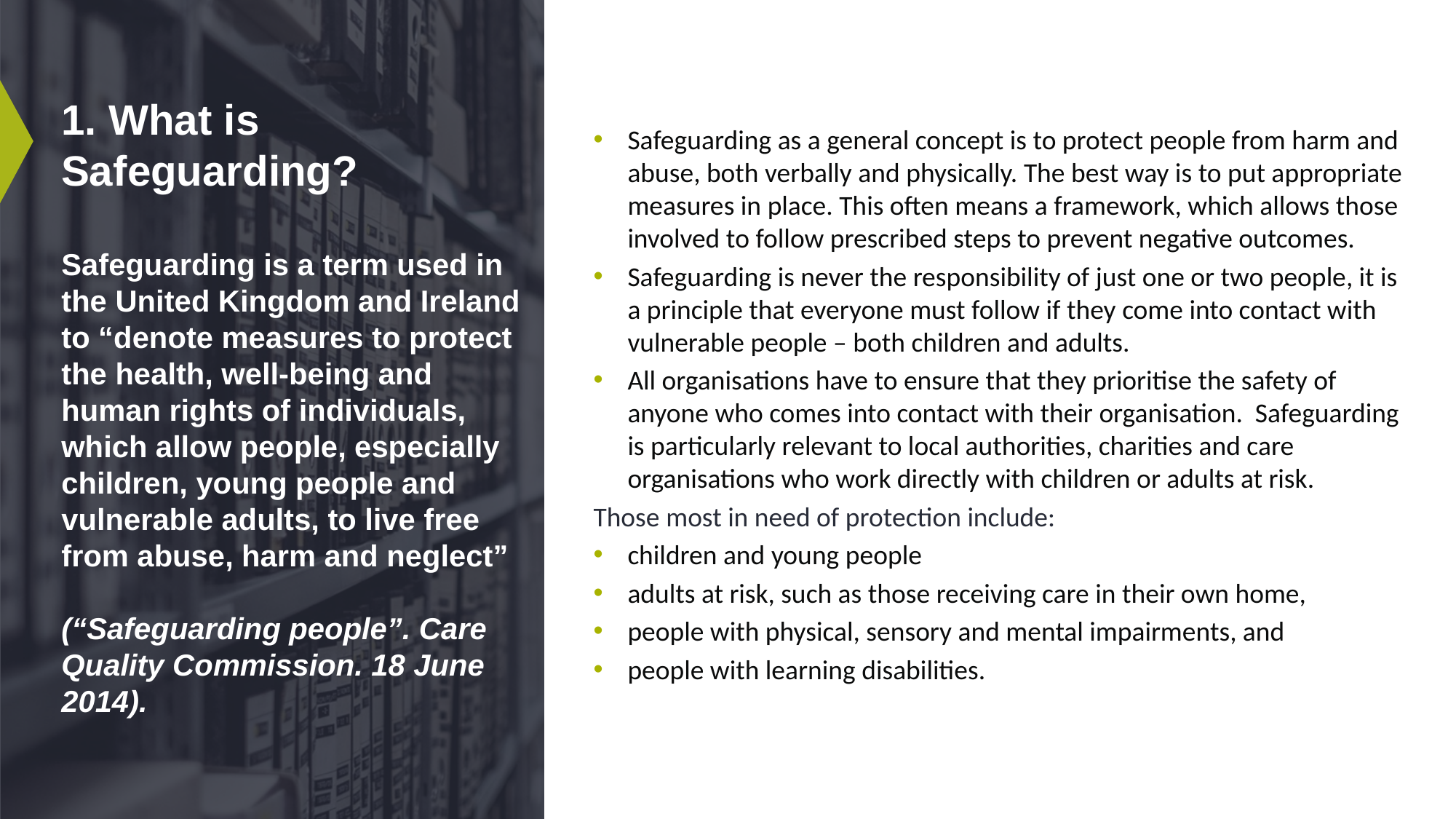

# 1. What is Safeguarding? Safeguarding is a term used in the United Kingdom and Ireland to “denote measures to protect the health, well-being and human rights of individuals, which allow people, especially children, young people and vulnerable adults, to live free from abuse, harm and neglect”  (“Safeguarding people”. Care Quality Commission. 18 June 2014).
Safeguarding as a general concept is to protect people from harm and abuse, both verbally and physically. The best way is to put appropriate measures in place. This often means a framework, which allows those involved to follow prescribed steps to prevent negative outcomes.
Safeguarding is never the responsibility of just one or two people, it is a principle that everyone must follow if they come into contact with vulnerable people – both children and adults.
All organisations have to ensure that they prioritise the safety of anyone who comes into contact with their organisation.  Safeguarding is particularly relevant to local authorities, charities and care organisations who work directly with children or adults at risk.
Those most in need of protection include:
children and young people
adults at risk, such as those receiving care in their own home,
people with physical, sensory and mental impairments, and
people with learning disabilities.